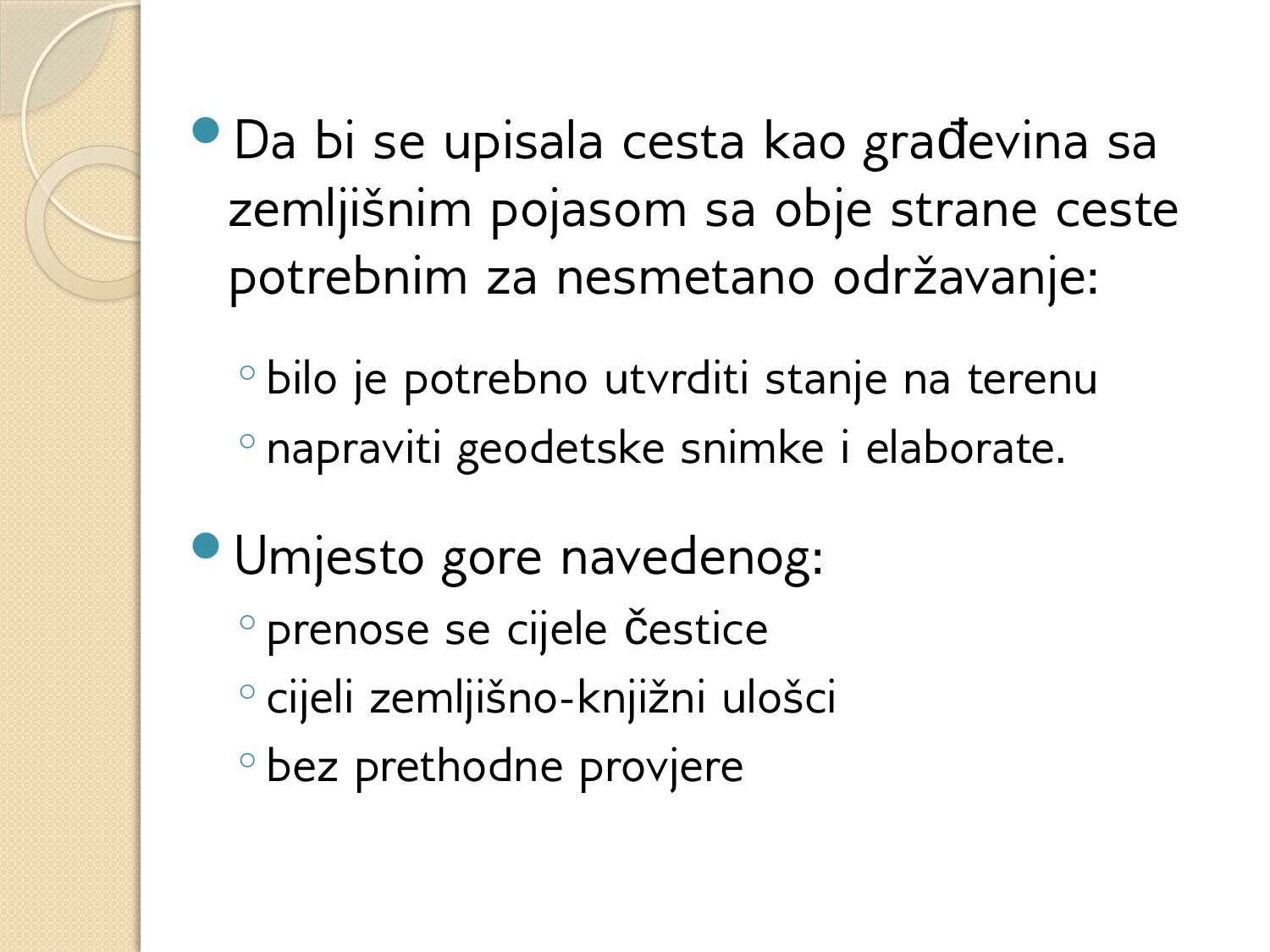

Da bi se upisala cesta kao građevina sa zemljišnim pojasom sa obje strane ceste potrebnim za nesmetano održavanje:
bilo je potrebno utvrditi stanje na terenu
napraviti geodetske snimke i elaborate.
Umjesto gore navedenog:
prenose se cijele čestice
cijeli zemljišno-knjižni ulošci
bez prethodne provjere